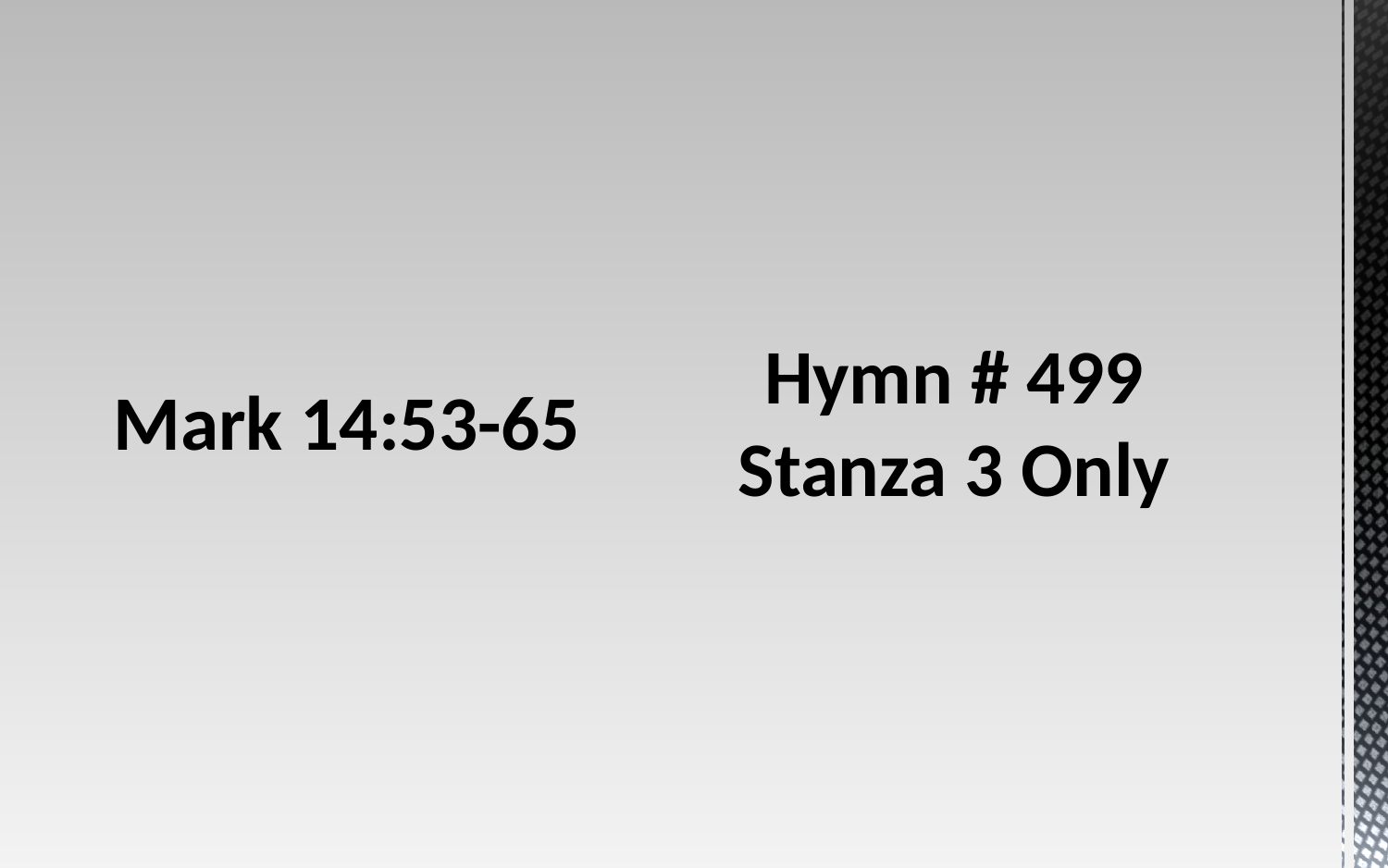

# Hymn # 499 Stanza 3 Only
Mark 14:53-65